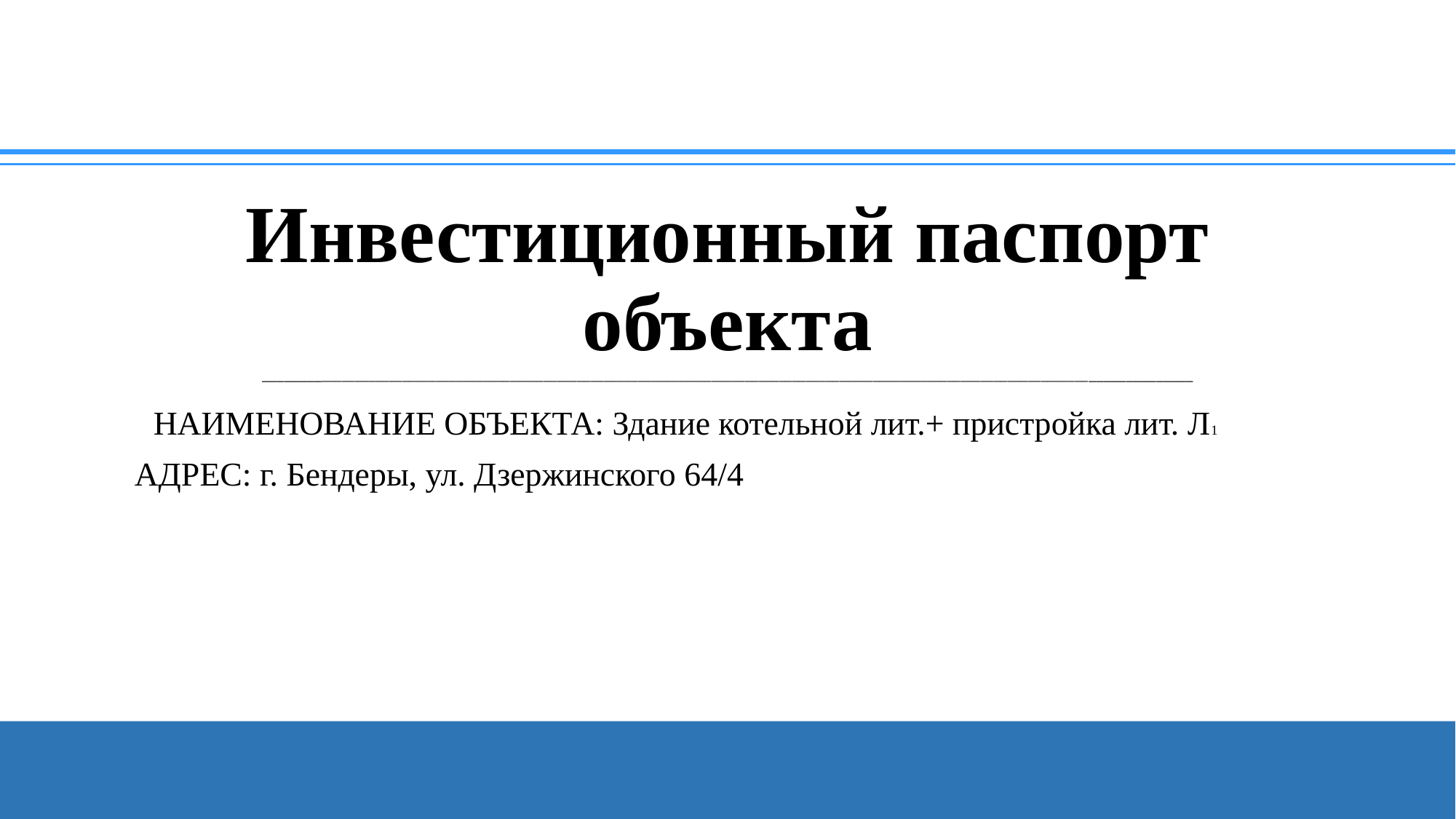

# Инвестиционный паспорт объекта ________________________________________________________________________________________________________________________________________
НАИМЕНОВАНИЕ ОБЪЕКТА: Здание котельной лит.+ пристройка лит. Л1
АДРЕС: г. Бендеры, ул. Дзержинского 64/4